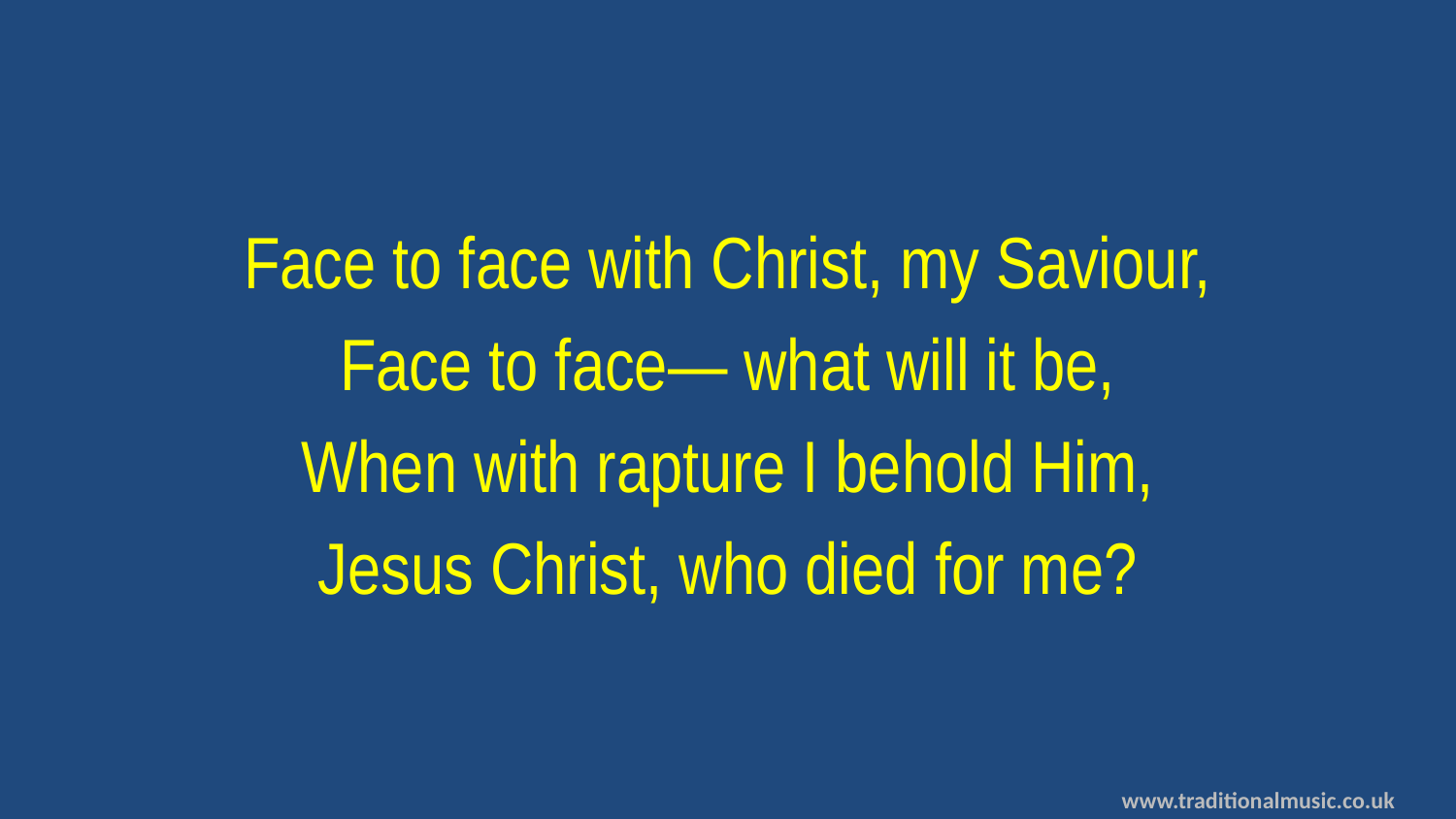

Face to face with Christ, my Saviour,
Face to face— what will it be,
When with rapture I behold Him,
Jesus Christ, who died for me?